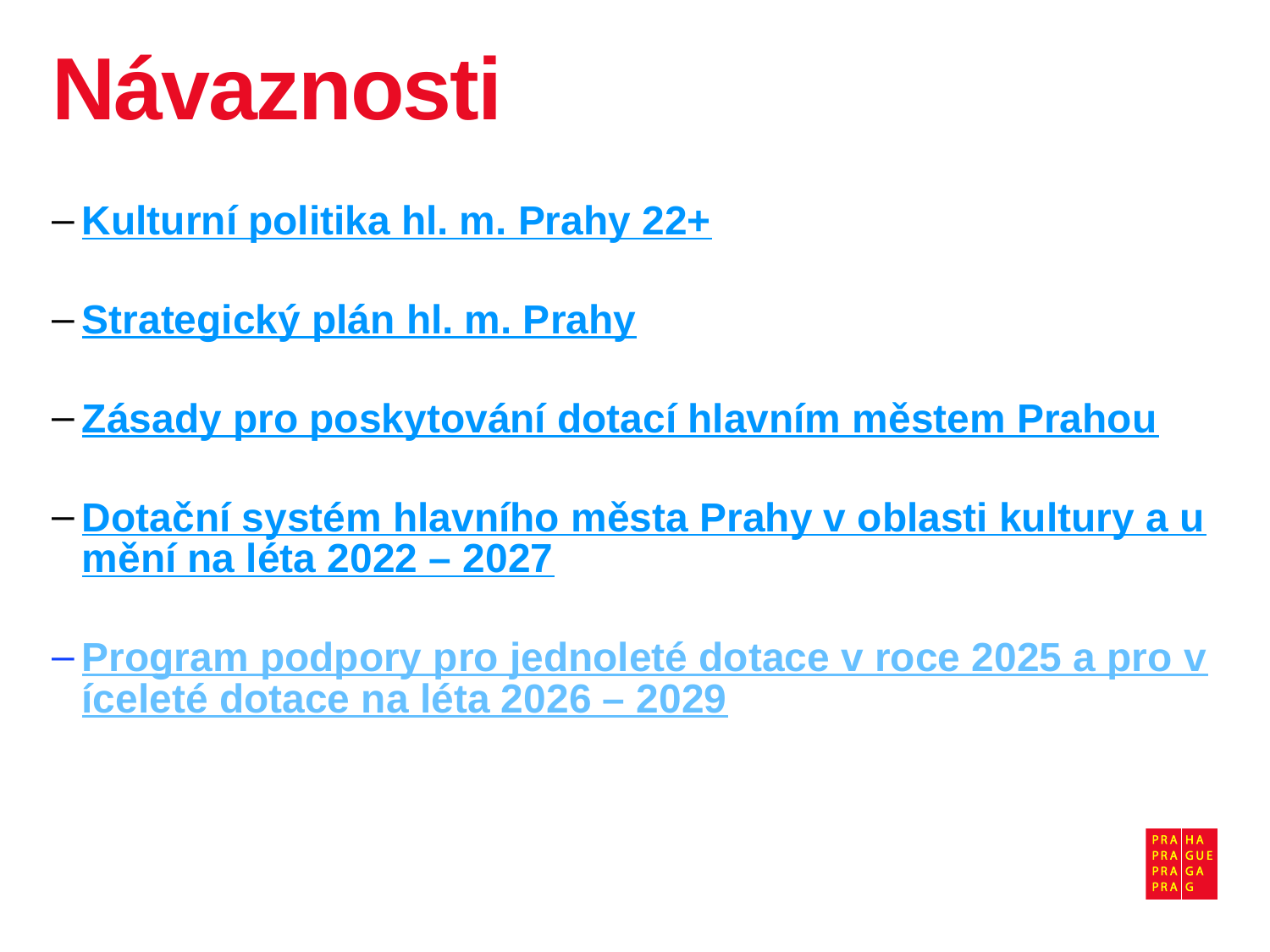

# Návaznosti
Kulturní politika hl. m. Prahy 22+

Strategický plán hl. m. Prahy

Zásady pro poskytování dotací hlavním městem Prahou

Dotační systém hlavního města Prahy v oblasti kultury a umění na léta 2022 – 2027

Program podpory pro jednoleté dotace v roce 2025 a pro víceleté dotace na léta 2026 – 2029